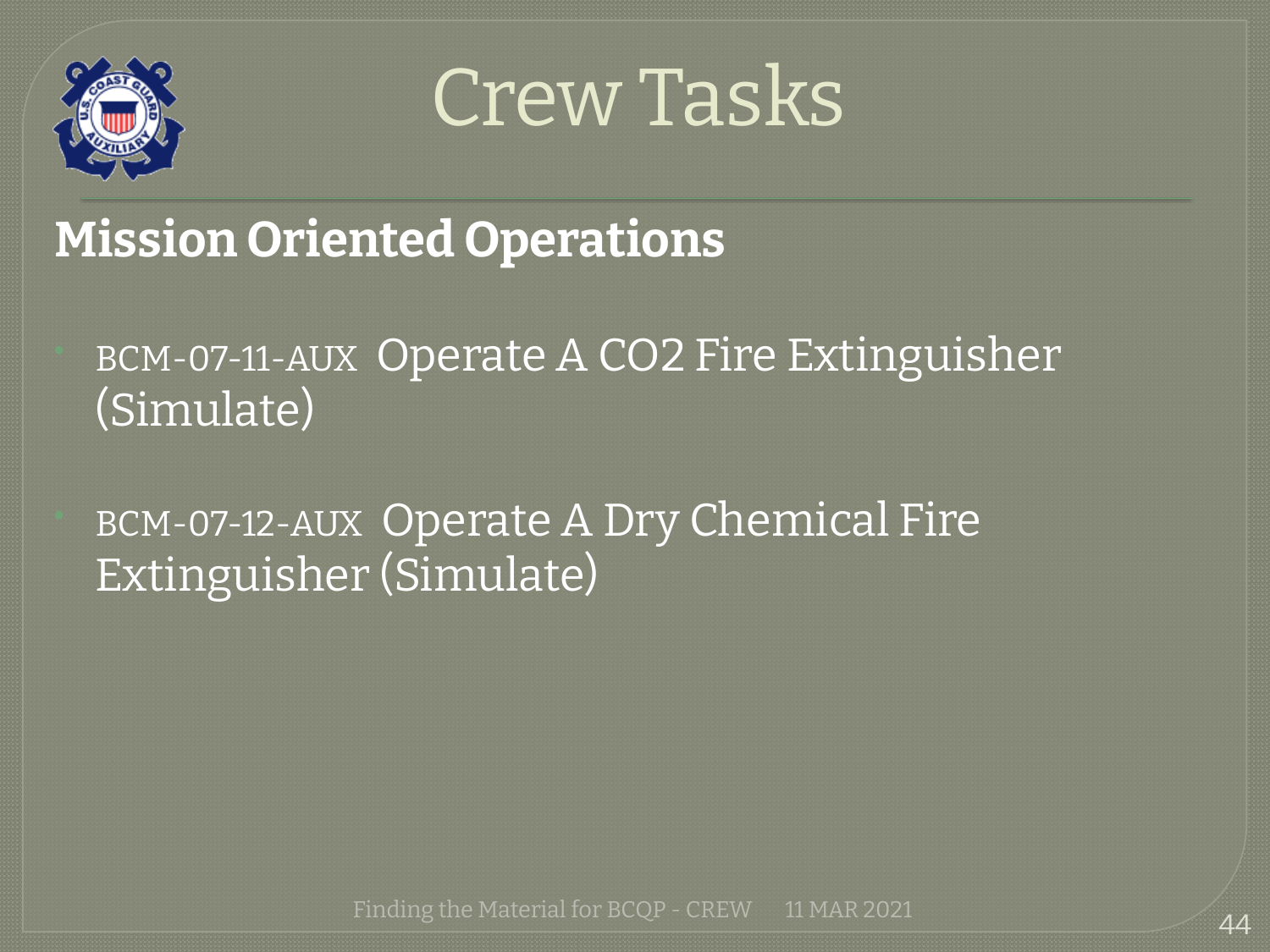

# Crew Tasks
Mission Oriented Operations
BCM-07-11-AUX  Operate A CO2 Fire Extinguisher (Simulate)
BCM-07-12-AUX  Operate A Dry Chemical Fire Extinguisher (Simulate)

Finding the Material for BCQP - CREW
11 MAR 2021
44